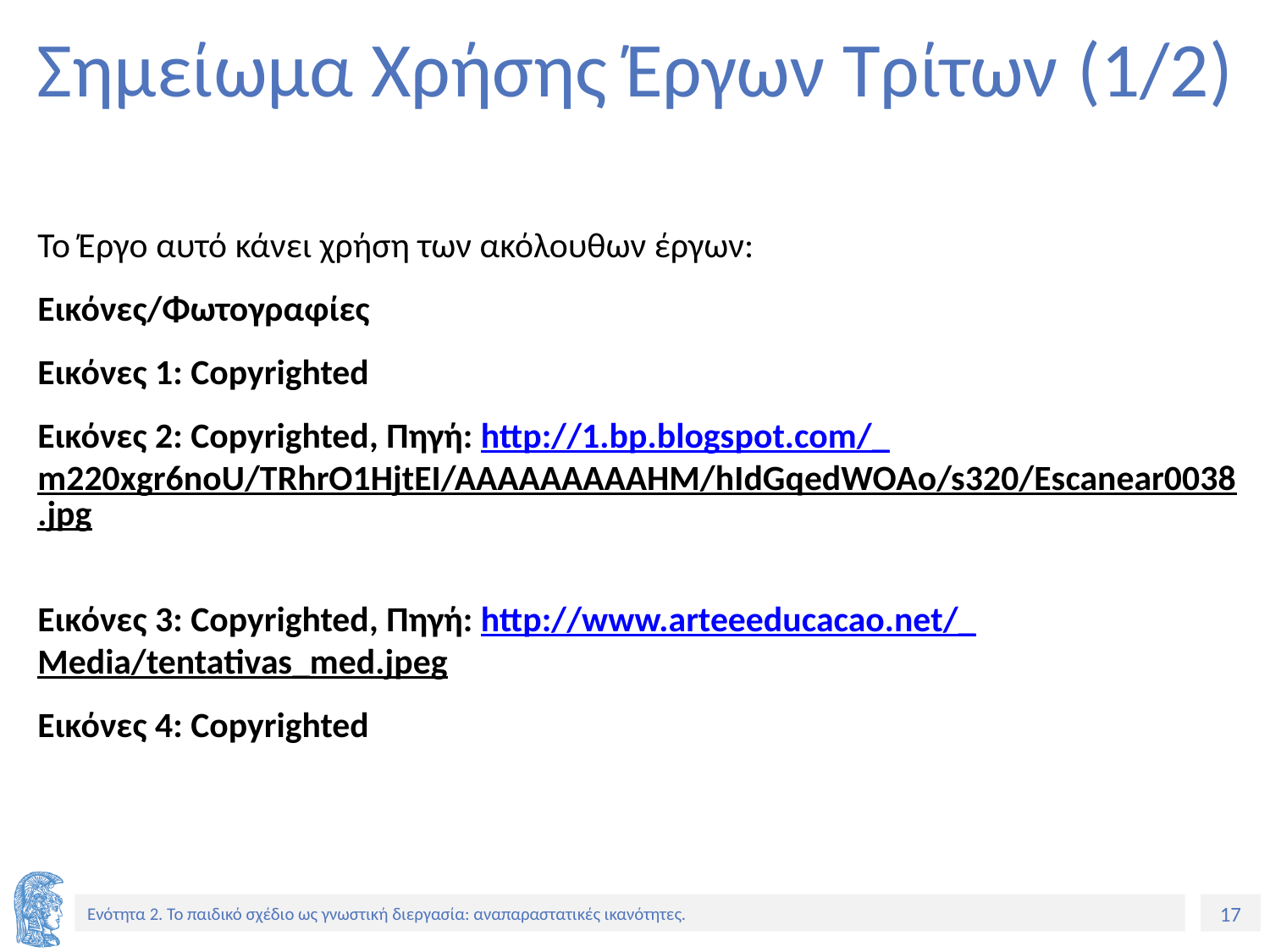

# Σημείωμα Χρήσης Έργων Τρίτων (1/2)
Το Έργο αυτό κάνει χρήση των ακόλουθων έργων:
Εικόνες/Φωτογραφίες
Εικόνες 1: Copyrighted
Εικόνες 2: Copyrighted, Πηγή: http://1.bp.blogspot.com/_m220xgr6noU/TRhrO1HjtEI/AAAAAAAAAHM/hIdGqedWOAo/s320/Escanear0038.jpg
Εικόνες 3: Copyrighted, Πηγή: http://www.arteeeducacao.net/_Media/tentativas_med.jpeg
Εικόνες 4: Copyrighted